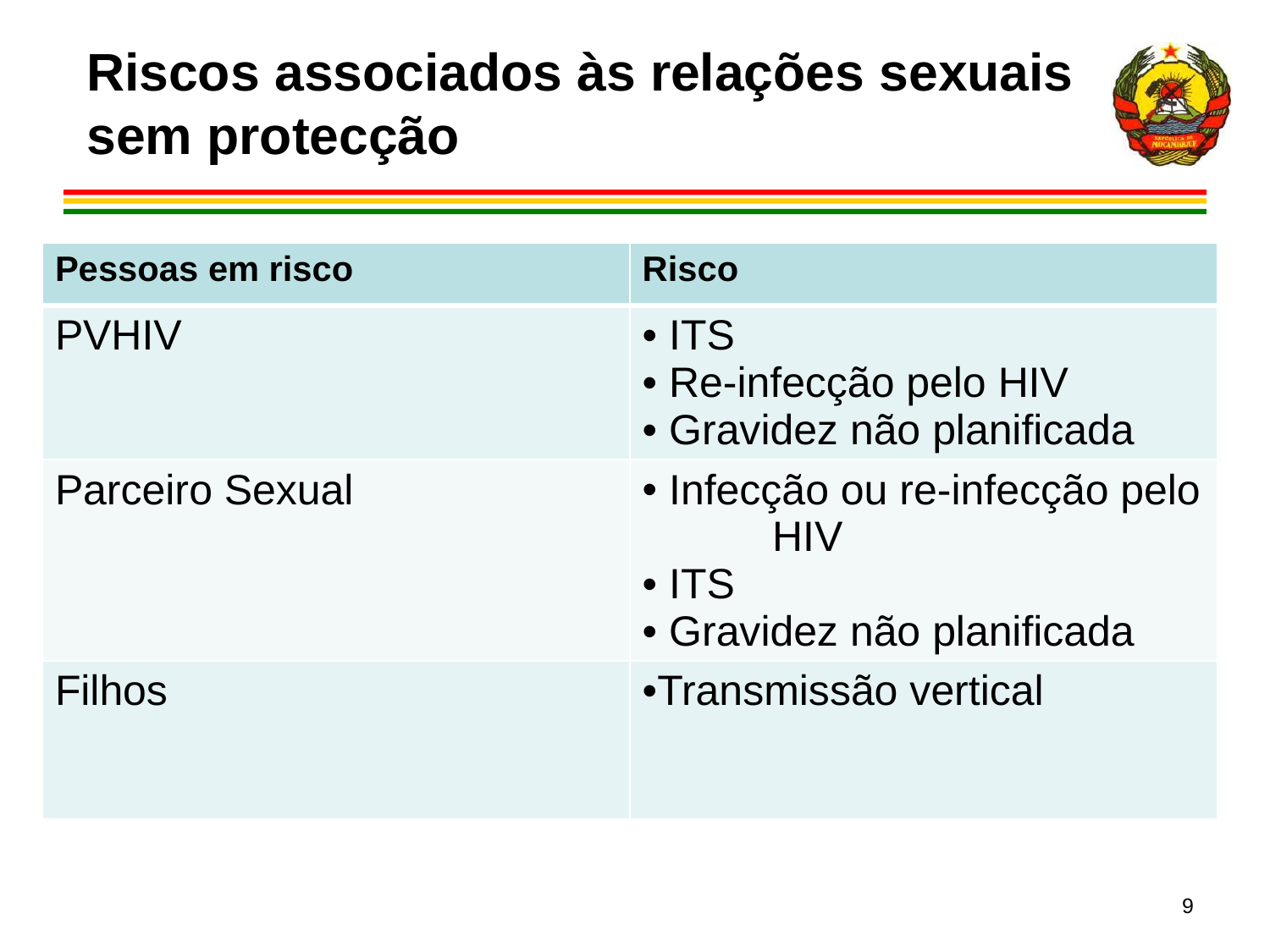

Riscos associados às relações sexuais sem protecção
| Pessoas em risco | Risco |
| --- | --- |
| PVHIV | ITS Re-infecção pelo HIV Gravidez não planificada |
| Parceiro Sexual | Infecção ou re-infecção pelo HIV ITS Gravidez não planificada |
| Filhos | Transmissão vertical |